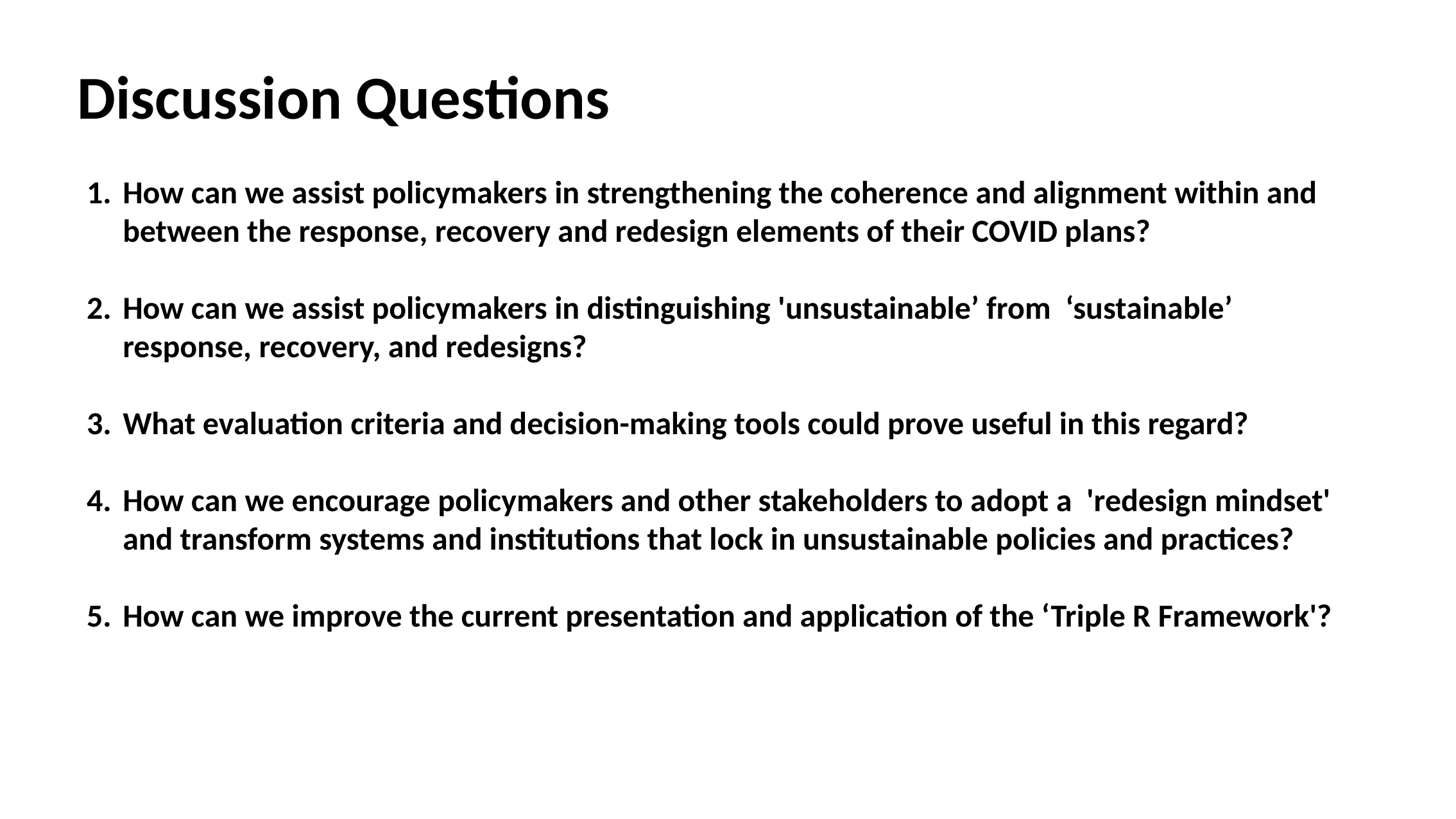

# Discussion Questions
How can we assist policymakers in strengthening the coherence and alignment within and between the response, recovery and redesign elements of their COVID plans?

How can we assist policymakers in distinguishing 'unsustainable’ from  ‘sustainable’ response, recovery, and redesigns?

What evaluation criteria and decision-making tools could prove useful in this regard?

How can we encourage policymakers and other stakeholders to adopt a  'redesign mindset' and transform systems and institutions that lock in unsustainable policies and practices?

How can we improve the current presentation and application of the ‘Triple R Framework'?